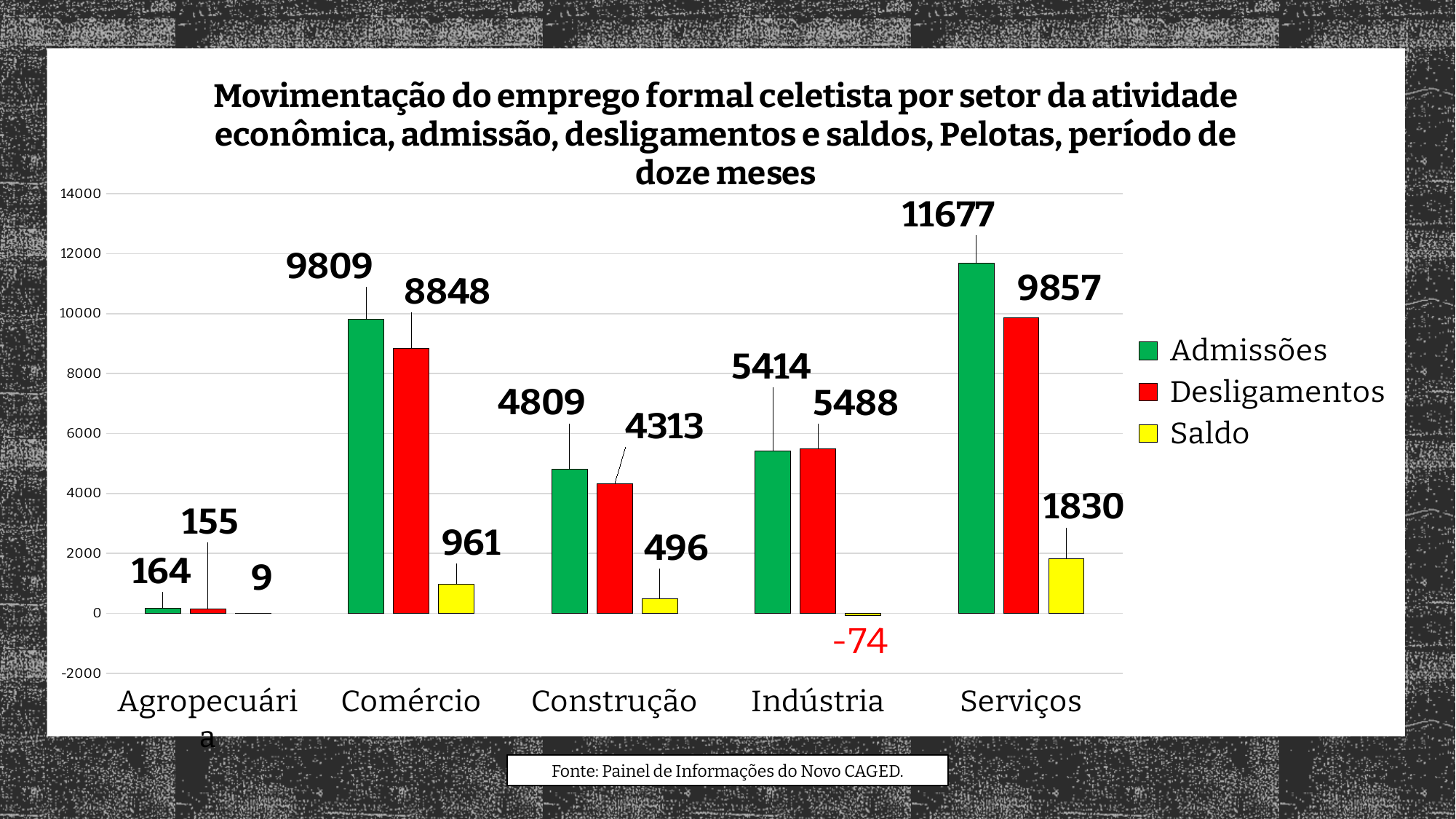

### Chart: Movimentação do emprego formal celetista por setor da atividade econômica, admissão, desligamentos e saldos, Pelotas, período de doze meses

| Category |  Admissões |  Desligamentos |  Saldo |
|---|---|---|---|
| Agropecuária | 164.0 | 155.0 | 9.0 |
| Comércio | 9809.0 | 8848.0 | 961.0 |
| Construção | 4809.0 | 4313.0 | 496.0 |
| Indústria | 5414.0 | 5488.0 | -74.0 |
| Serviços | 11677.0 | 9857.0 | 1830.0 |
Fonte: Painel de Informações do Novo CAGED.